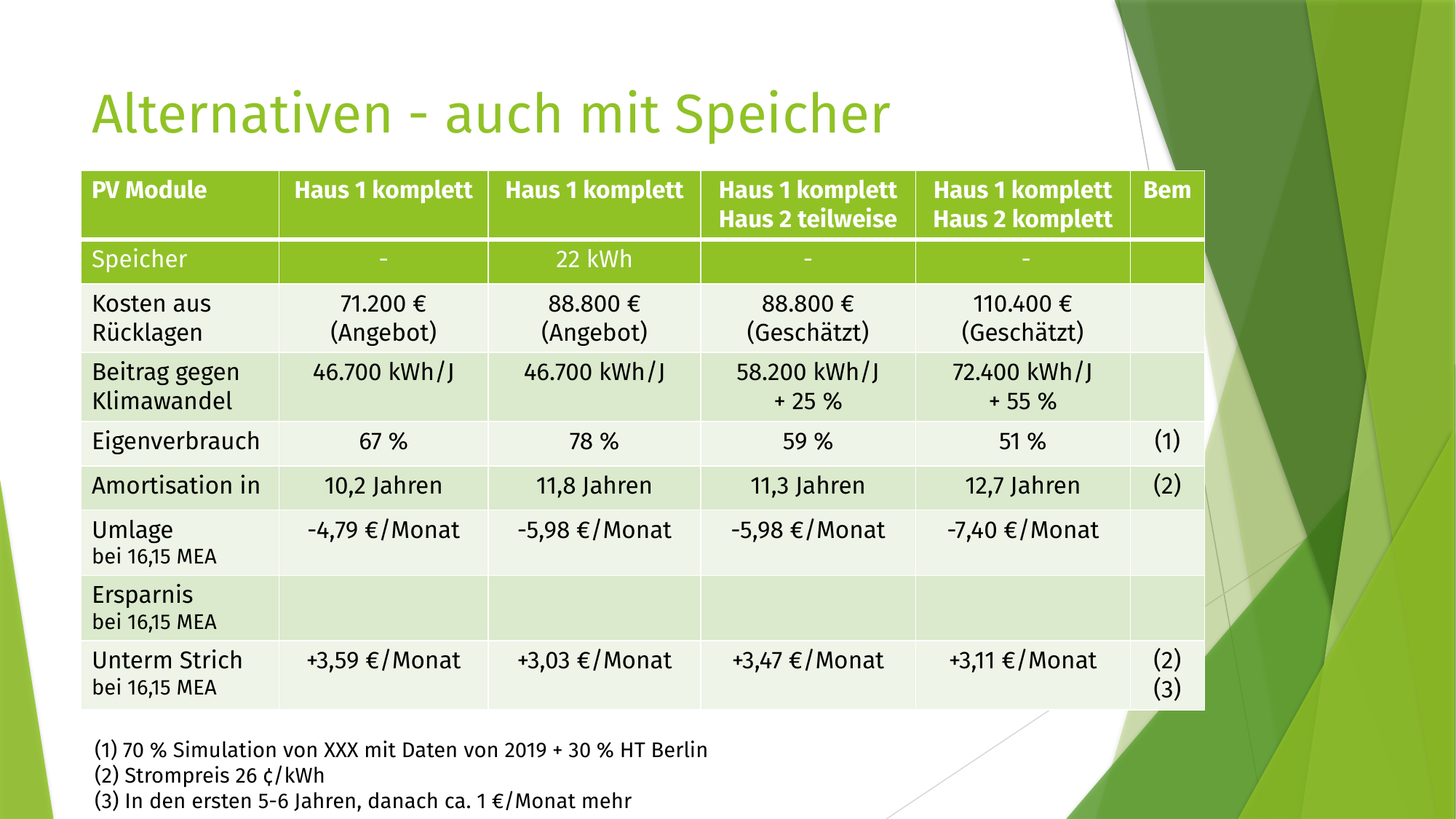

# Alternativen - auch mit Speicher
| PV Module | Haus 1 komplett | Haus 1 komplett | Haus 1 komplett Haus 2 teilweise | Haus 1 komplett Haus 2 komplett | Bem |
| --- | --- | --- | --- | --- | --- |
| Speicher | - | 22 kWh | - | - |  |
| Kosten aus Rücklagen | 71.200 € (Angebot) | 88.800 € (Angebot) | 88.800 € (Geschätzt) | 110.400 € (Geschätzt) |  |
| Beitrag gegen Klimawandel | 46.700 kWh/J | 46.700 kWh/J | 58.200 kWh/J + 25 % | 72.400 kWh/J + 55 % |  |
| Eigenverbrauch | 67 % | 78 % | 59 % | 51 % | (1) |
| Amortisation in | 10,2 Jahren | 11,8 Jahren | 11,3 Jahren | 12,7 Jahren | (2) |
| Umlage bei 16,15 MEA | -4,79 €/Monat | -5,98 €/Monat | -5,98 €/Monat | -7,40 €/Monat |  |
| Ersparnis bei 16,15 MEA |  |  |  |  |  |
| Unterm Strich bei 16,15 MEA | +3,59 €/Monat | +3,03 €/Monat | +3,47 €/Monat | +3,11 €/Monat | (2) (3) |
(1) 70 % Simulation von XXX mit Daten von 2019 + 30 % HT Berlin
(2) Strompreis 26 ¢/kWh
(3) In den ersten 5-6 Jahren, danach ca. 1 €/Monat mehr